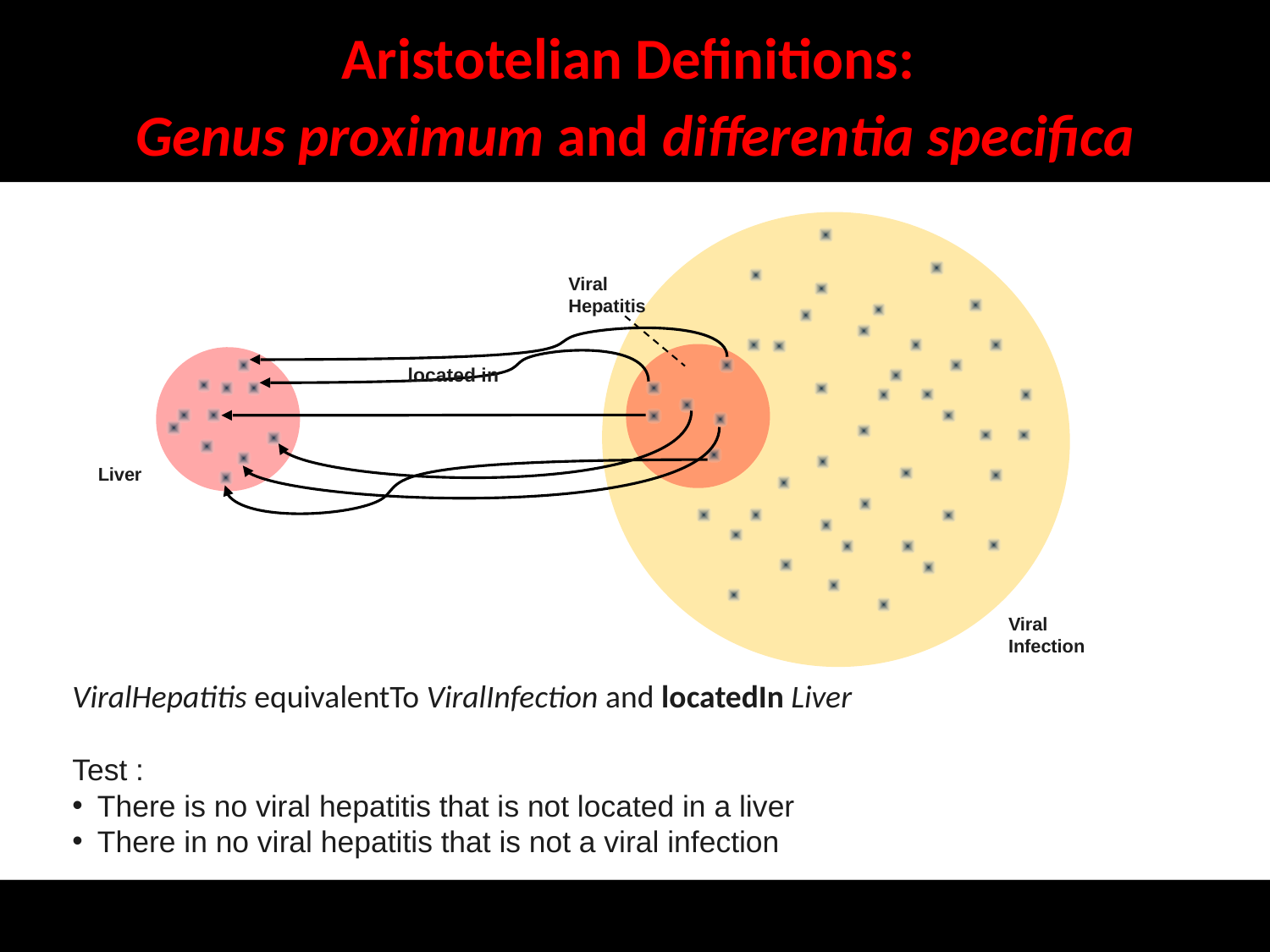

# Aristotelian Definitions: Genus proximum and differentia specifica

Viral
Hepatitis

located in

Liver

Viral
Infection
ViralHepatitis equivalentTo ViralInfection and locatedIn Liver

Test :
There is no viral hepatitis that is not located in a liver
There in no viral hepatitis that is not a viral infection